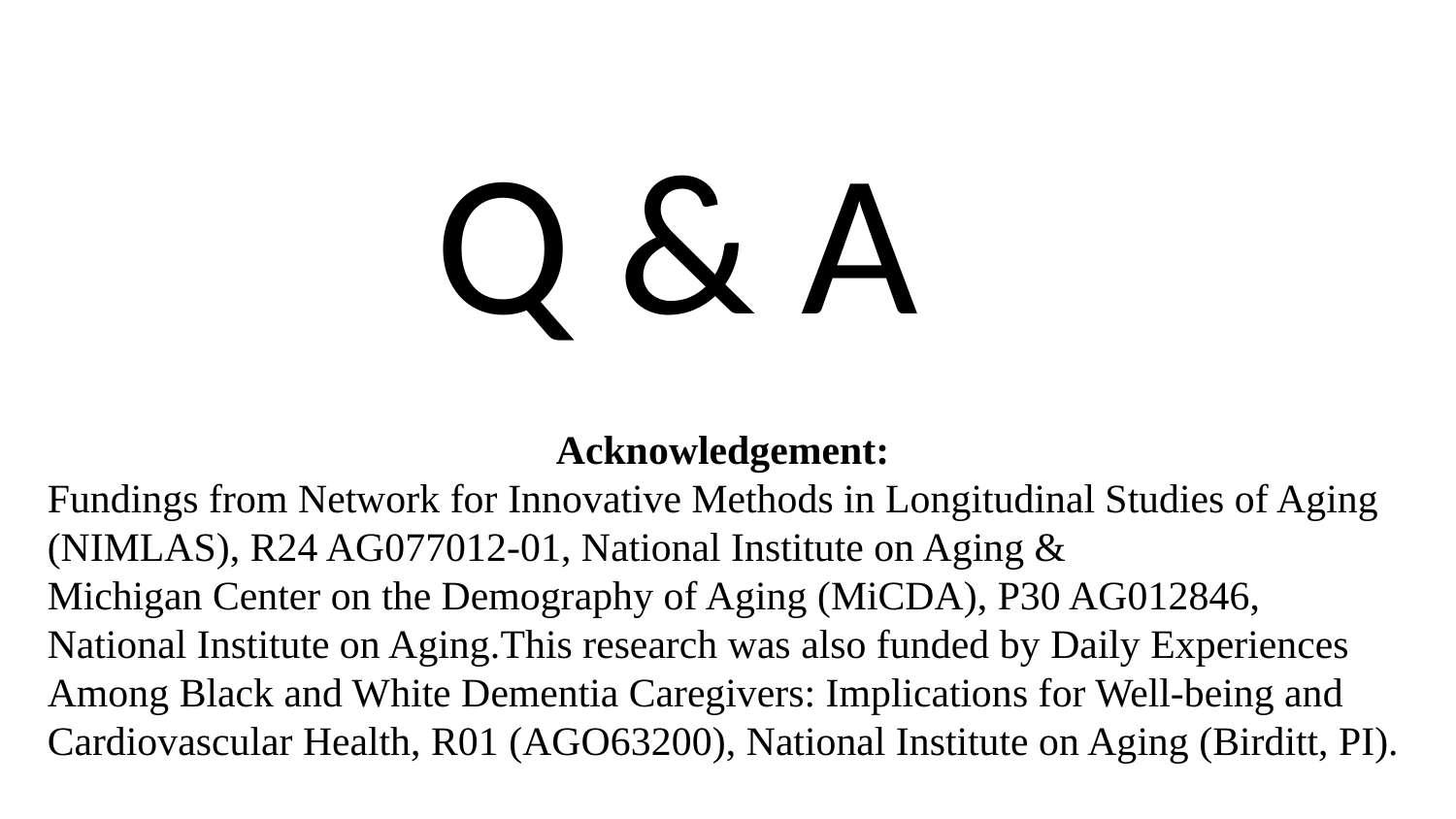

Q & A
Acknowledgement:
Fundings from Network for Innovative Methods in Longitudinal Studies of Aging (NIMLAS), R24 AG077012-01, National Institute on Aging &
Michigan Center on the Demography of Aging (MiCDA), P30 AG012846,  National Institute on Aging.This research was also funded by Daily Experiences Among Black and White Dementia Caregivers: Implications for Well-being and Cardiovascular Health, R01 (AGO63200), National Institute on Aging (Birditt, PI).